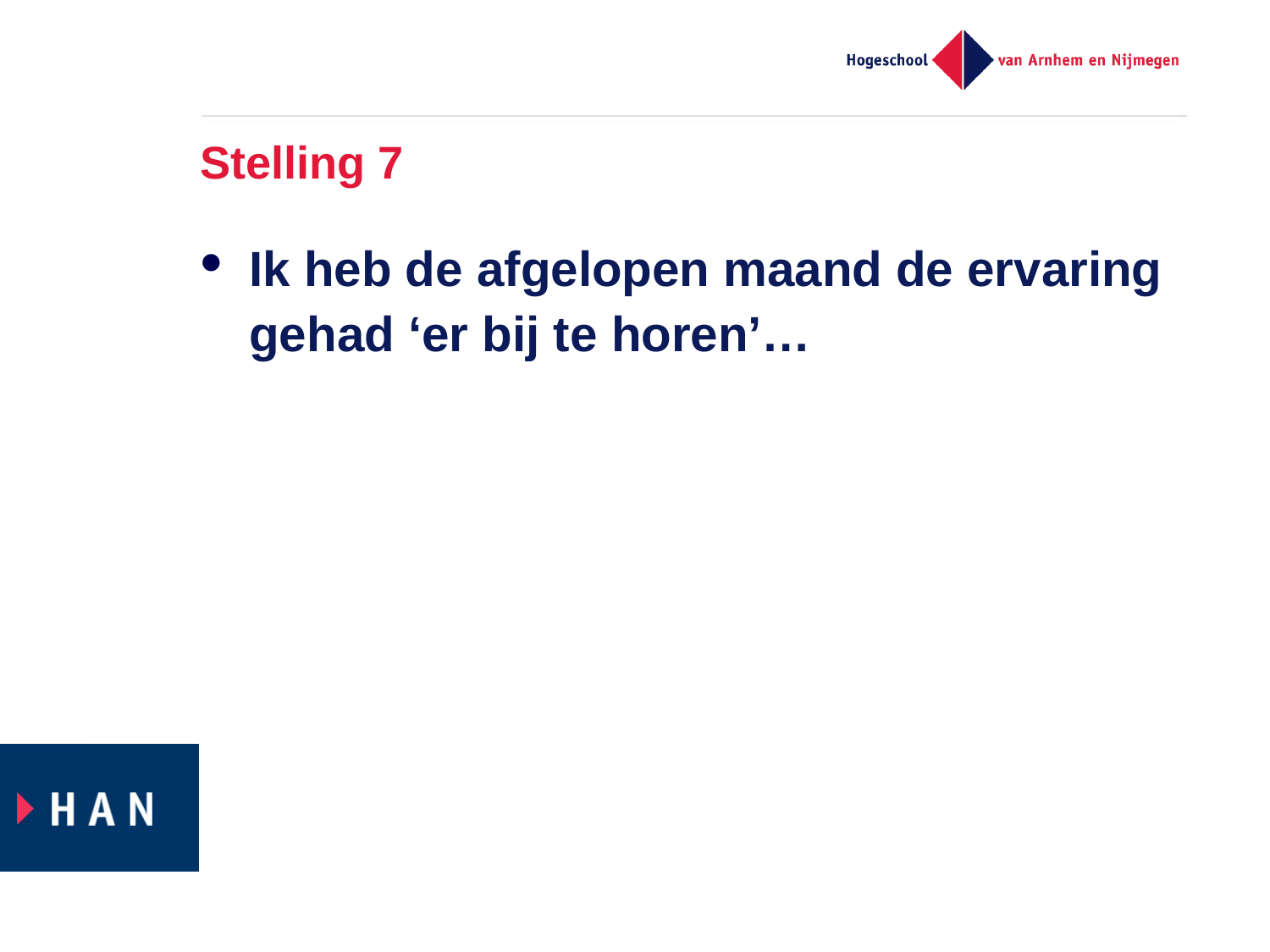

# Stelling 7
Ik heb de afgelopen maand de ervaring gehad ‘er bij te horen’…